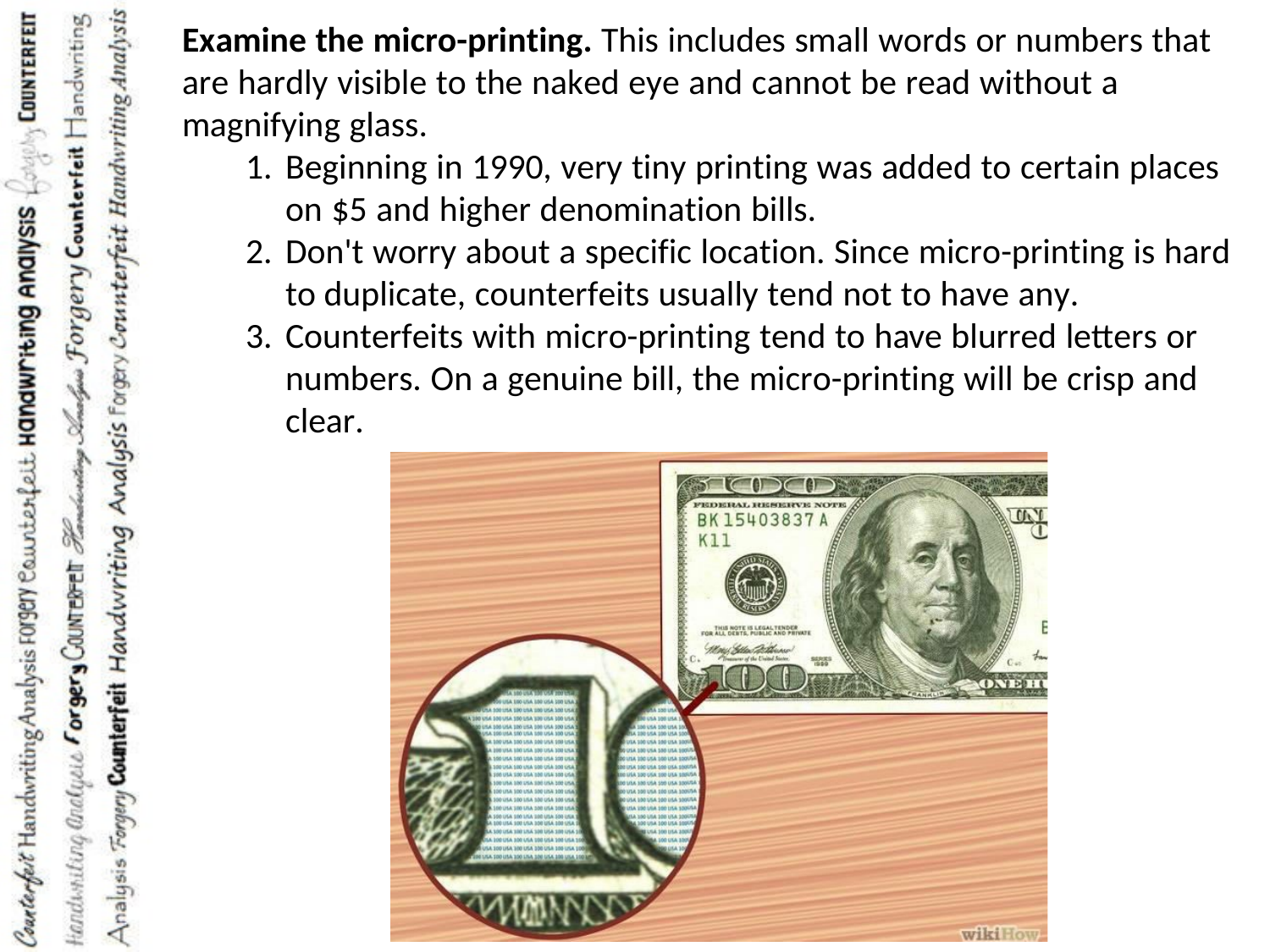

Examine the micro-printing. This includes small words or numbers that are hardly visible to the naked eye and cannot be read without a magnifying glass.
Beginning in 1990, very tiny printing was added to certain places on $5 and higher denomination bills.
Don't worry about a specific location. Since micro-printing is hard to duplicate, counterfeits usually tend not to have any.
Counterfeits with micro-printing tend to have blurred letters or numbers. On a genuine bill, the micro-printing will be crisp and clear.